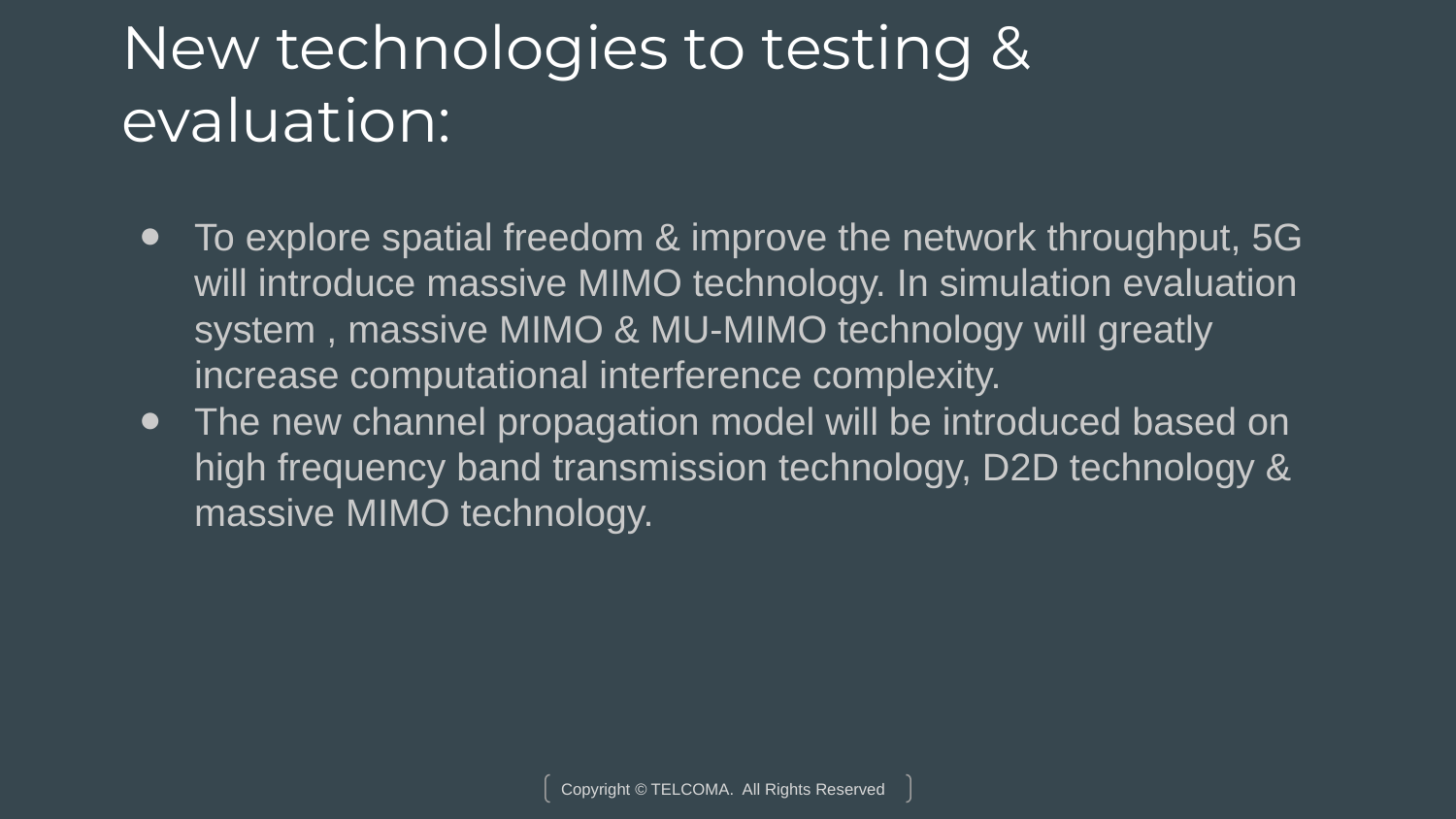

# New technologies to testing & evaluation:
To explore spatial freedom & improve the network throughput, 5G will introduce massive MIMO technology. In simulation evaluation system , massive MIMO & MU-MIMO technology will greatly increase computational interference complexity.
The new channel propagation model will be introduced based on high frequency band transmission technology, D2D technology & massive MIMO technology.